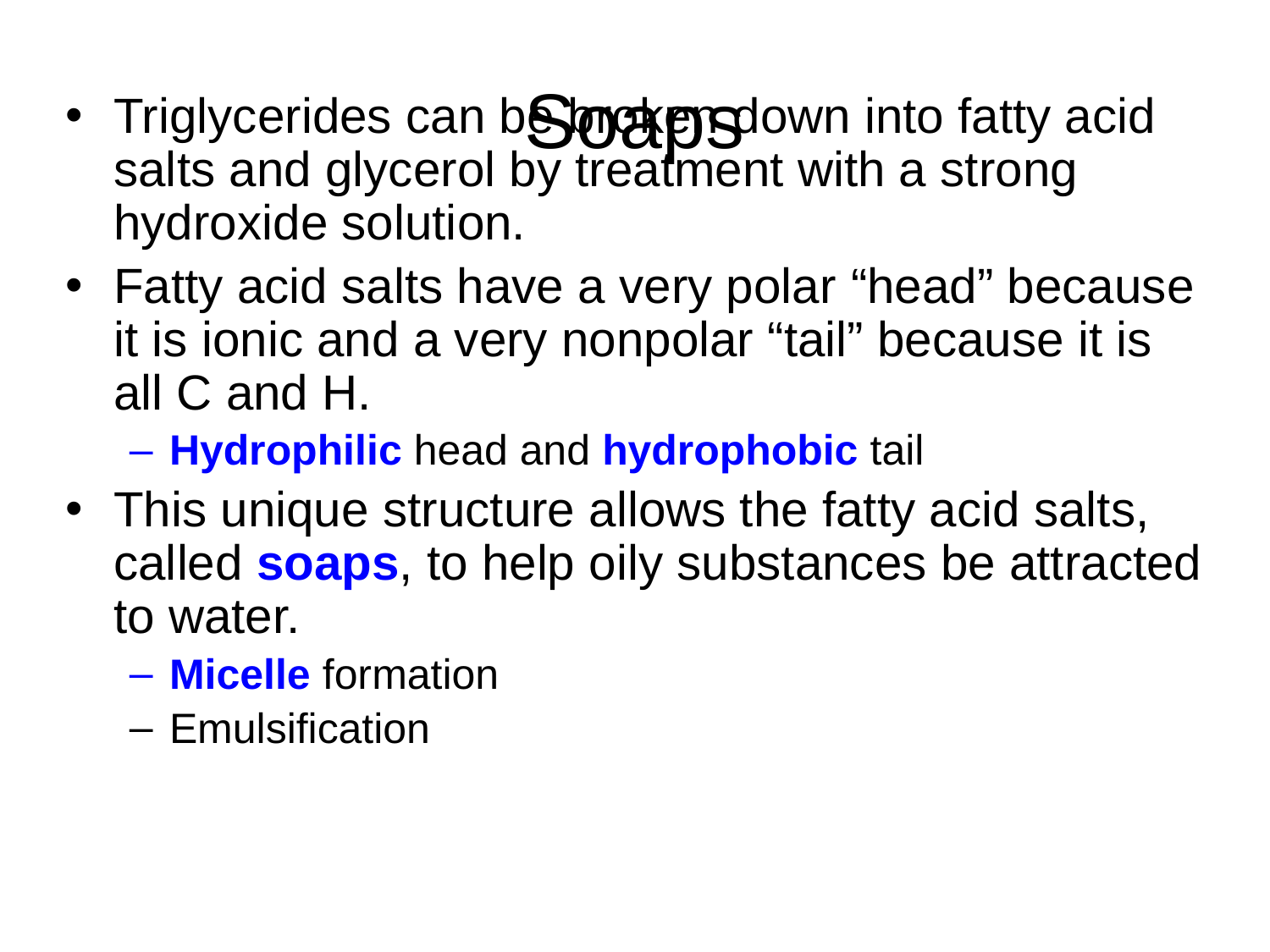

# Soaps
Triglycerides can be broken down into fatty acid salts and glycerol by treatment with a strong hydroxide solution.
Fatty acid salts have a very polar “head” because it is ionic and a very nonpolar “tail” because it is all C and H.
Hydrophilic head and hydrophobic tail
This unique structure allows the fatty acid salts, called soaps, to help oily substances be attracted to water.
Micelle formation
Emulsification